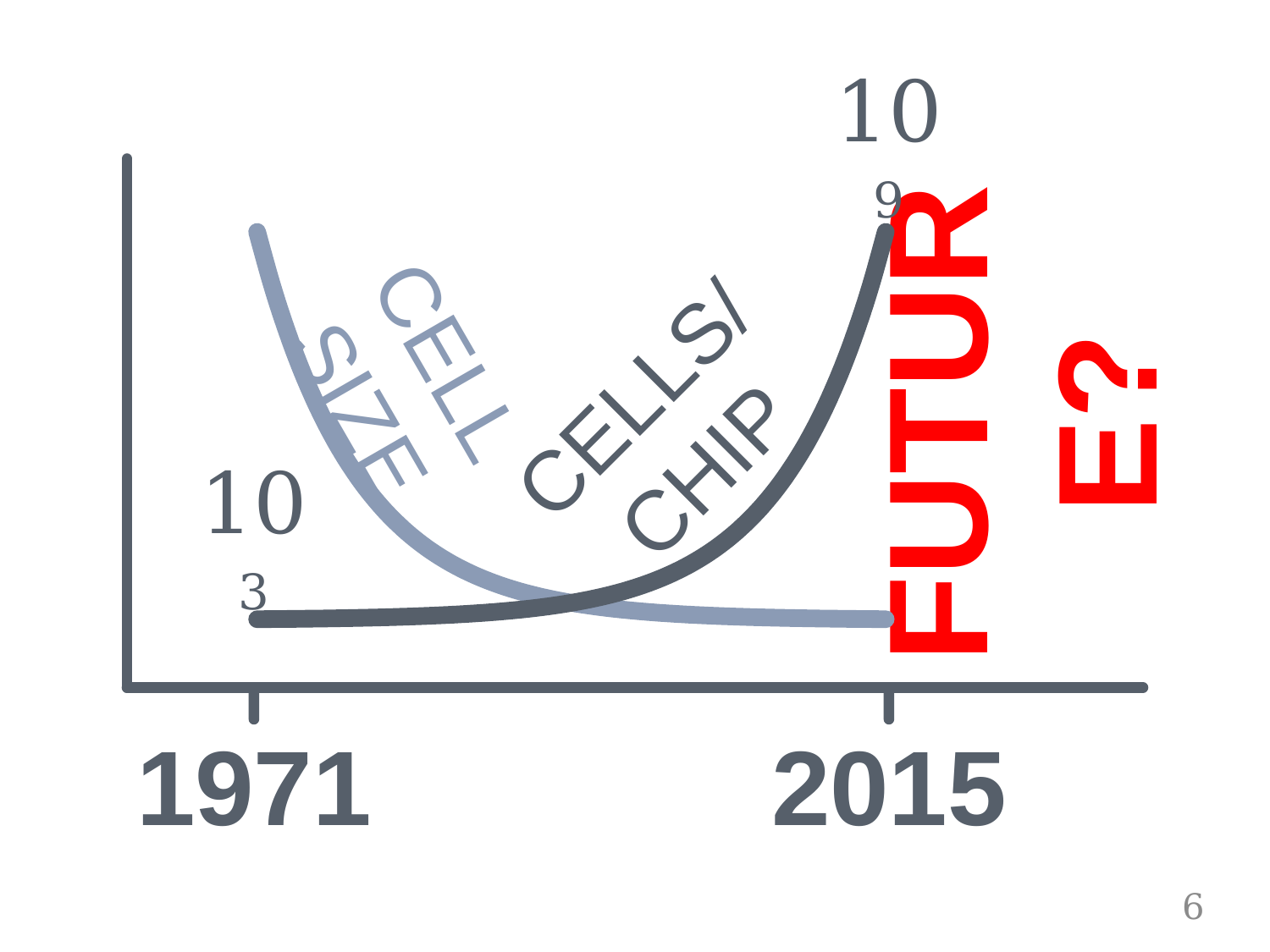

109
FUTURE?

### Chart

| Category | Y-Values | Column1 |
|---|---|---|
CELL SIZE
CELLS/CHIP
103
1971
2015
6